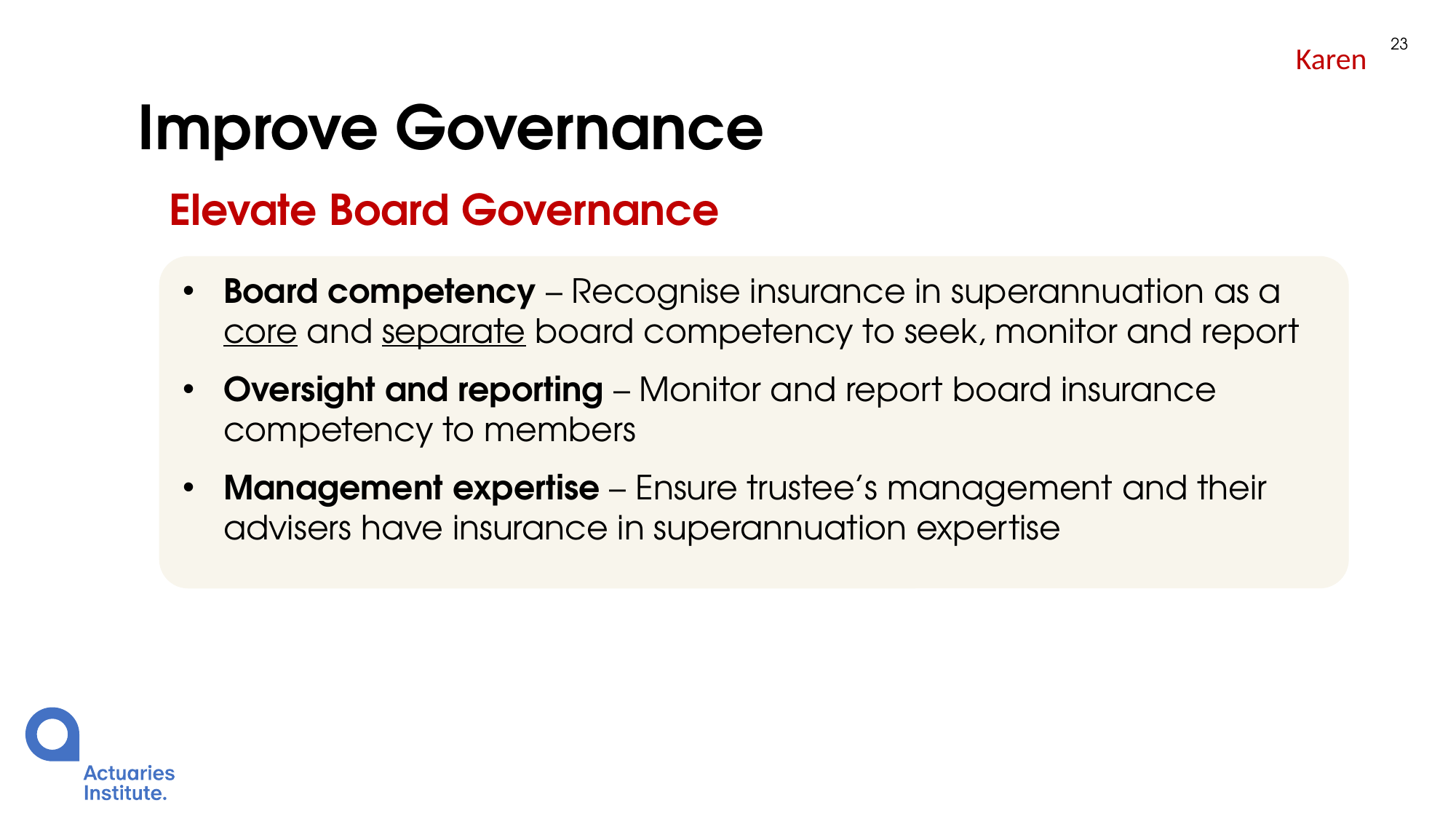

23
Karen
# Improve Governance
Elevate Board Governance
Board competency – Recognise insurance in superannuation as a core and separate board competency to seek, monitor and report
Oversight and reporting – Monitor and report board insurance competency to members
Management expertise – Ensure trustee’s management and their advisers have insurance in superannuation expertise